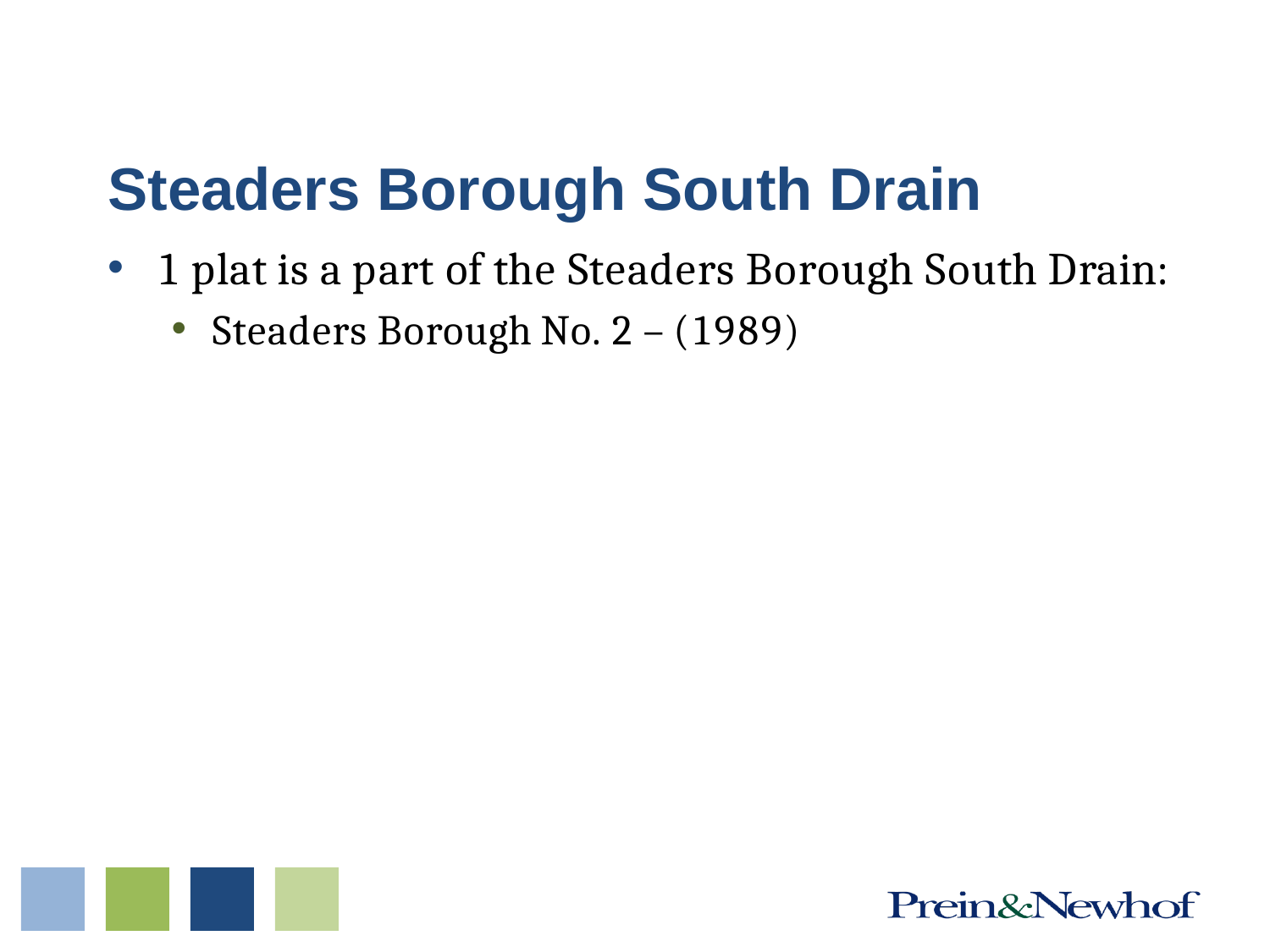

# Steaders Borough South Drain
1 plat is a part of the Steaders Borough South Drain:
Steaders Borough No. 2 – (1989)